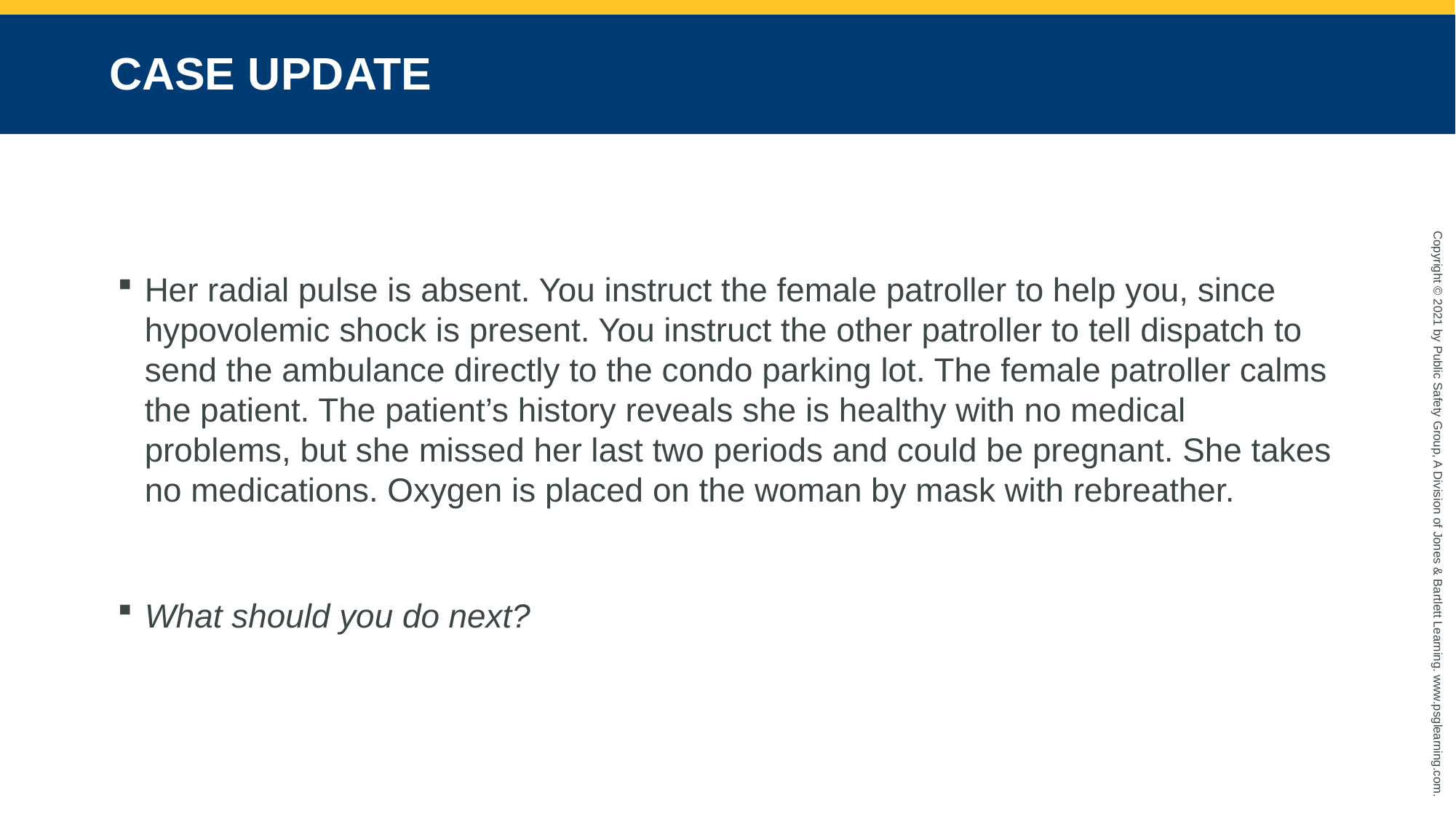

# CASE UPDATE
Her radial pulse is absent. You instruct the female patroller to help you, since hypovolemic shock is present. You instruct the other patroller to tell dispatch to send the ambulance directly to the condo parking lot. The female patroller calms the patient. The patient’s history reveals she is healthy with no medical problems, but she missed her last two periods and could be pregnant. She takes no medications. Oxygen is placed on the woman by mask with rebreather.

What should you do next?